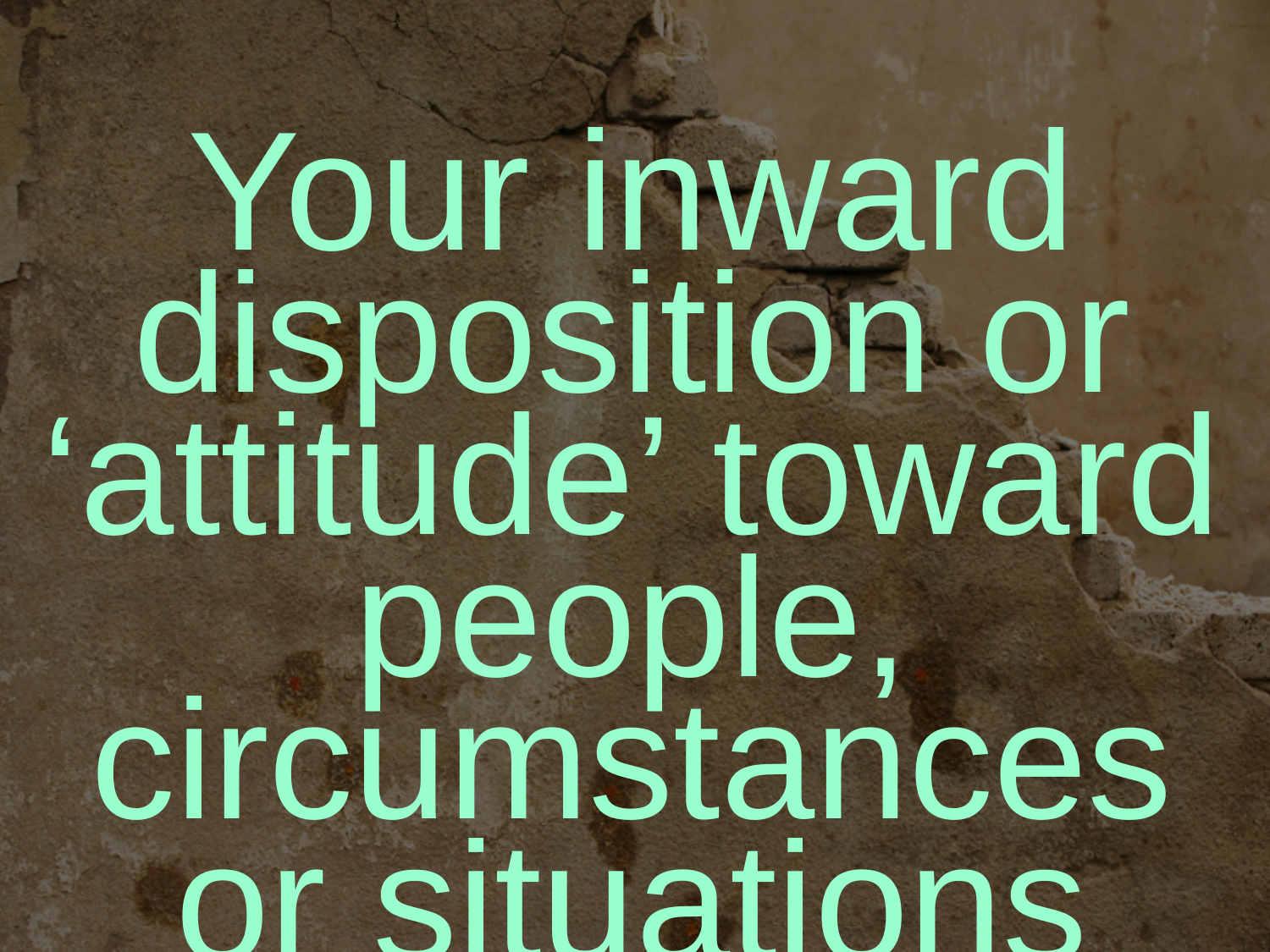

Your inward disposition or ‘attitude’ toward people, circumstances or situations determines your final outcome